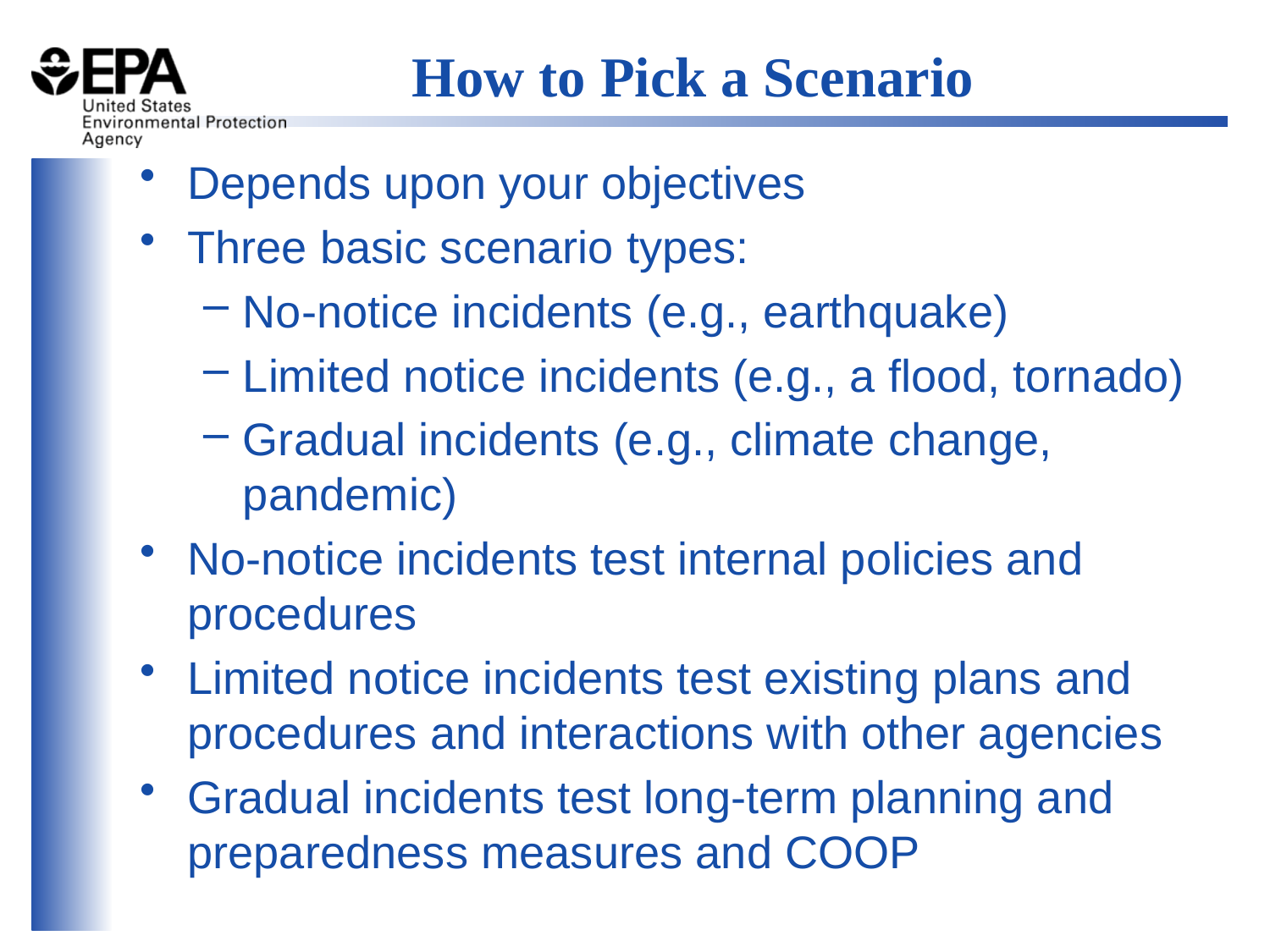

# How to Pick a Scenario
Depends upon your objectives
Three basic scenario types:
No-notice incidents (e.g., earthquake)
Limited notice incidents (e.g., a flood, tornado)
Gradual incidents (e.g., climate change, pandemic)
No-notice incidents test internal policies and procedures
Limited notice incidents test existing plans and procedures and interactions with other agencies
Gradual incidents test long-term planning and preparedness measures and COOP